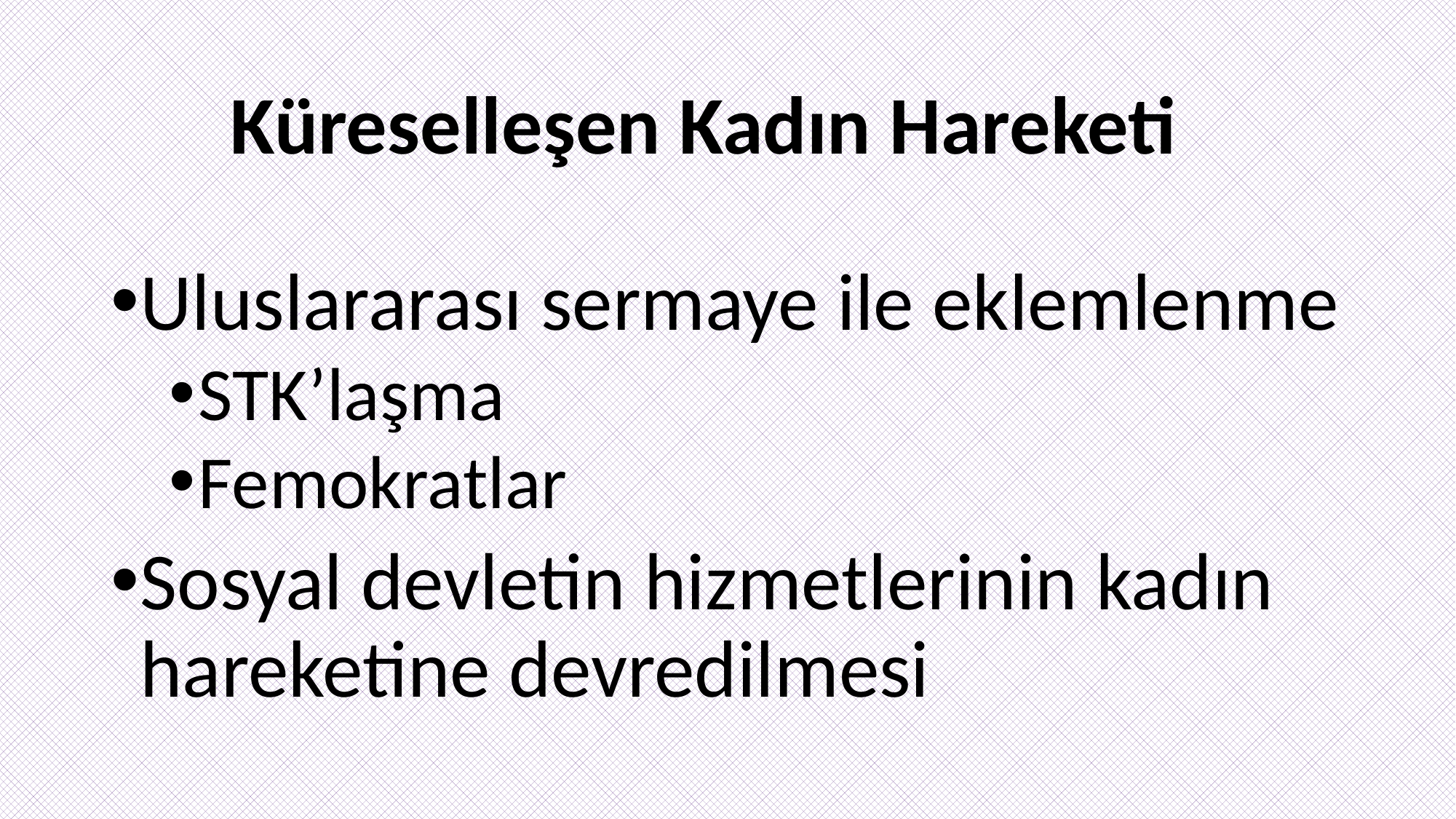

# Küreselleşen Kadın Hareketi
Uluslararası sermaye ile eklemlenme
STK’laşma
Femokratlar
Sosyal devletin hizmetlerinin kadın hareketine devredilmesi